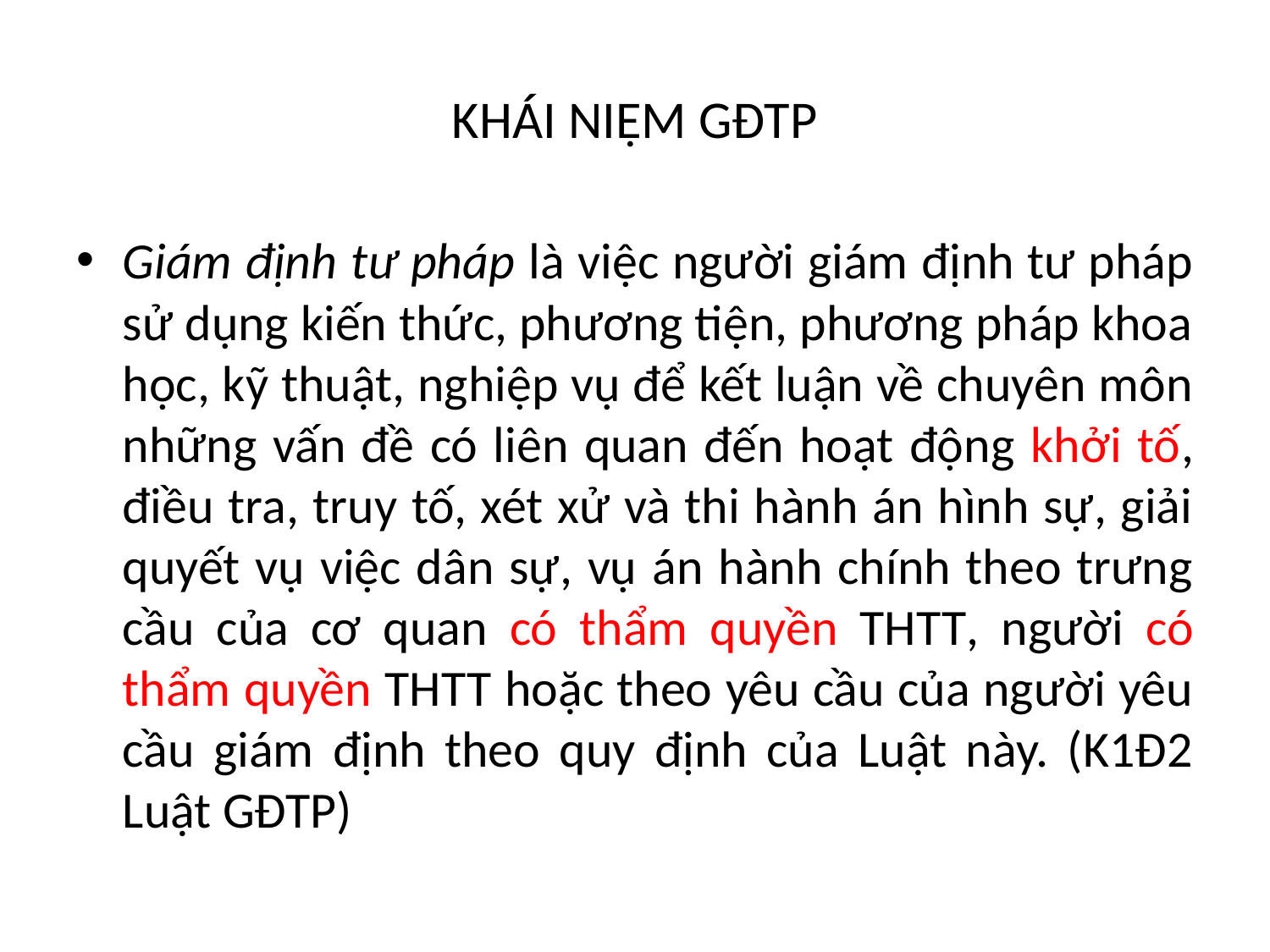

# KHÁI NIỆM GĐTP
Giám định tư pháp là việc người giám định tư pháp sử dụng kiến thức, phương tiện, phương pháp khoa học, kỹ thuật, nghiệp vụ để kết luận về chuyên môn những vấn đề có liên quan đến hoạt động khởi tố, điều tra, truy tố, xét xử và thi hành án hình sự, giải quyết vụ việc dân sự, vụ án hành chính theo trưng cầu của cơ quan có thẩm quyền THTT, người có thẩm quyền THTT hoặc theo yêu cầu của người yêu cầu giám định theo quy định của Luật này. (K1Đ2 Luật GĐTP)